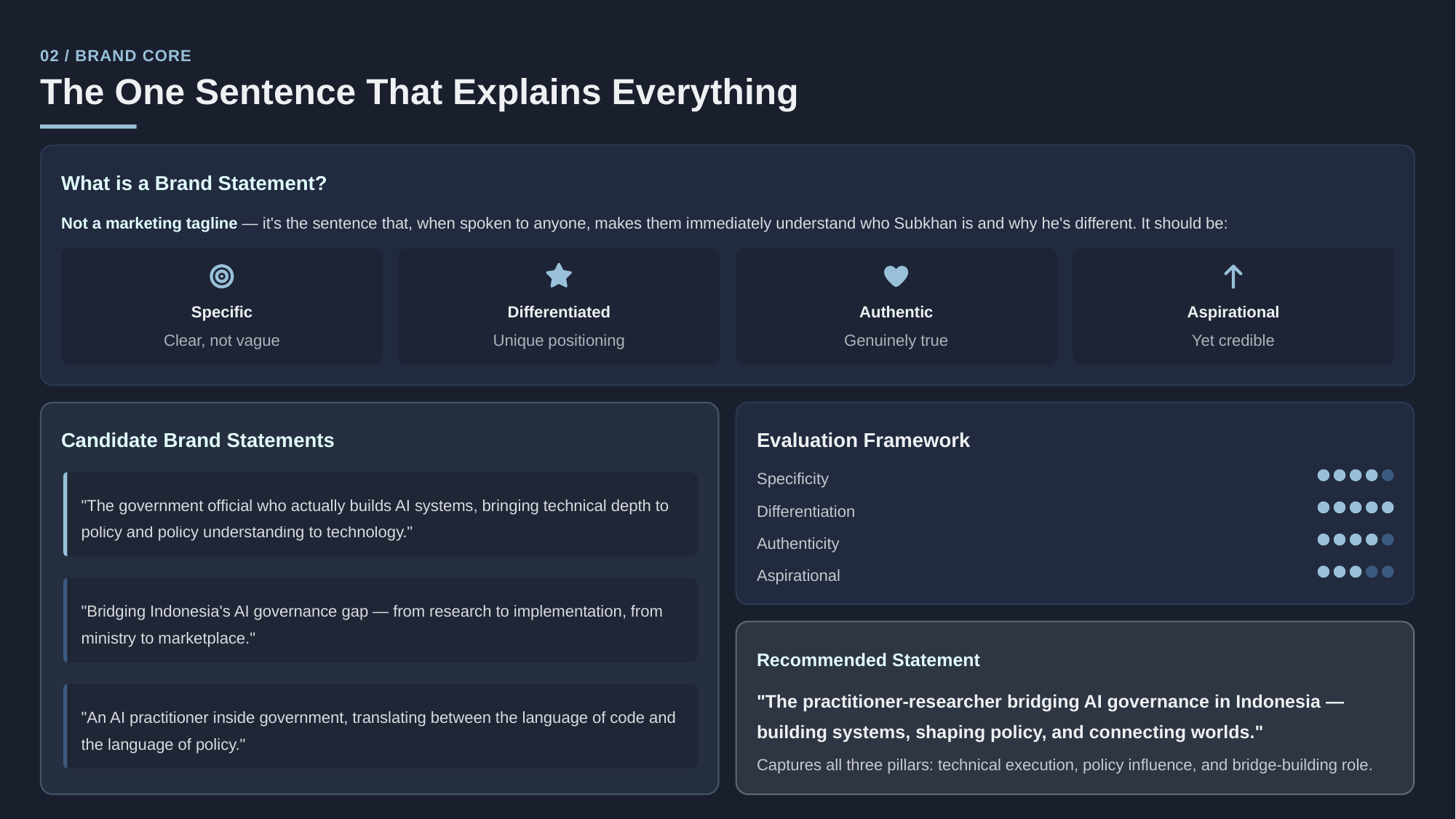

02 / BRAND CORE
The One Sentence That Explains Everything

What is a Brand Statement?
Not a marketing tagline — it's the sentence that, when spoken to anyone, makes them immediately understand who Subkhan is and why he's different. It should be:

Specific
Differentiated
Authentic
Aspirational
Clear, not vague
Unique positioning
Genuinely true
Yet credible

Candidate Brand Statements
Evaluation Framework
Specificity

"The government official who actually builds AI systems, bringing technical depth to policy and policy understanding to technology."
Differentiation

Authenticity

Aspirational

"Bridging Indonesia's AI governance gap — from research to implementation, from ministry to marketplace."

Recommended Statement
"The practitioner-researcher bridging AI governance in Indonesia — building systems, shaping policy, and connecting worlds."

"An AI practitioner inside government, translating between the language of code and the language of policy."
Captures all three pillars: technical execution, policy influence, and bridge-building role.